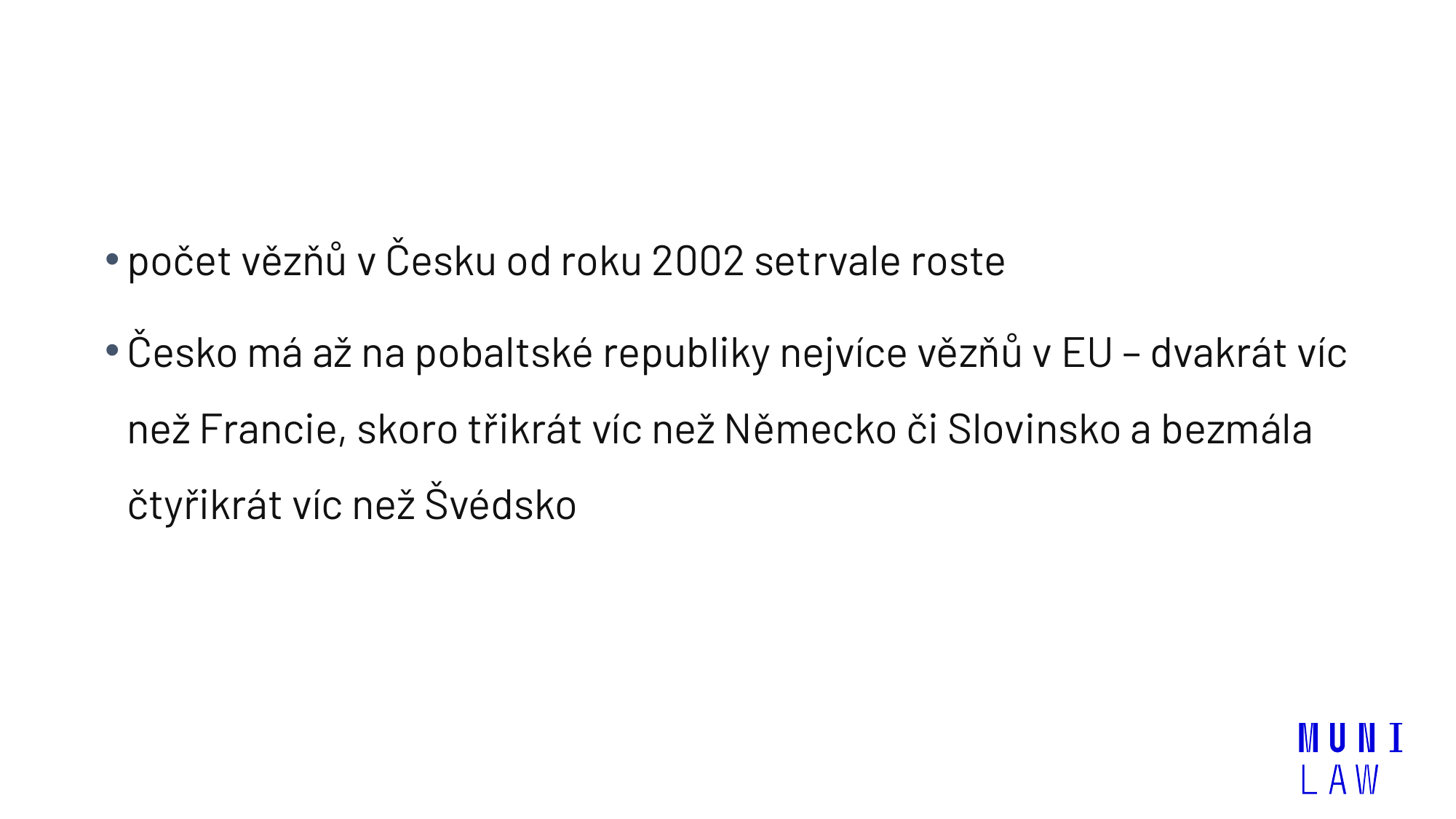

#
počet vězňů v Česku od roku 2002 setrvale roste
Česko má až na pobaltské republiky nejvíce vězňů v EU – dvakrát víc než Francie, skoro třikrát víc než Německo či Slovinsko a bezmála čtyřikrát víc než Švédsko